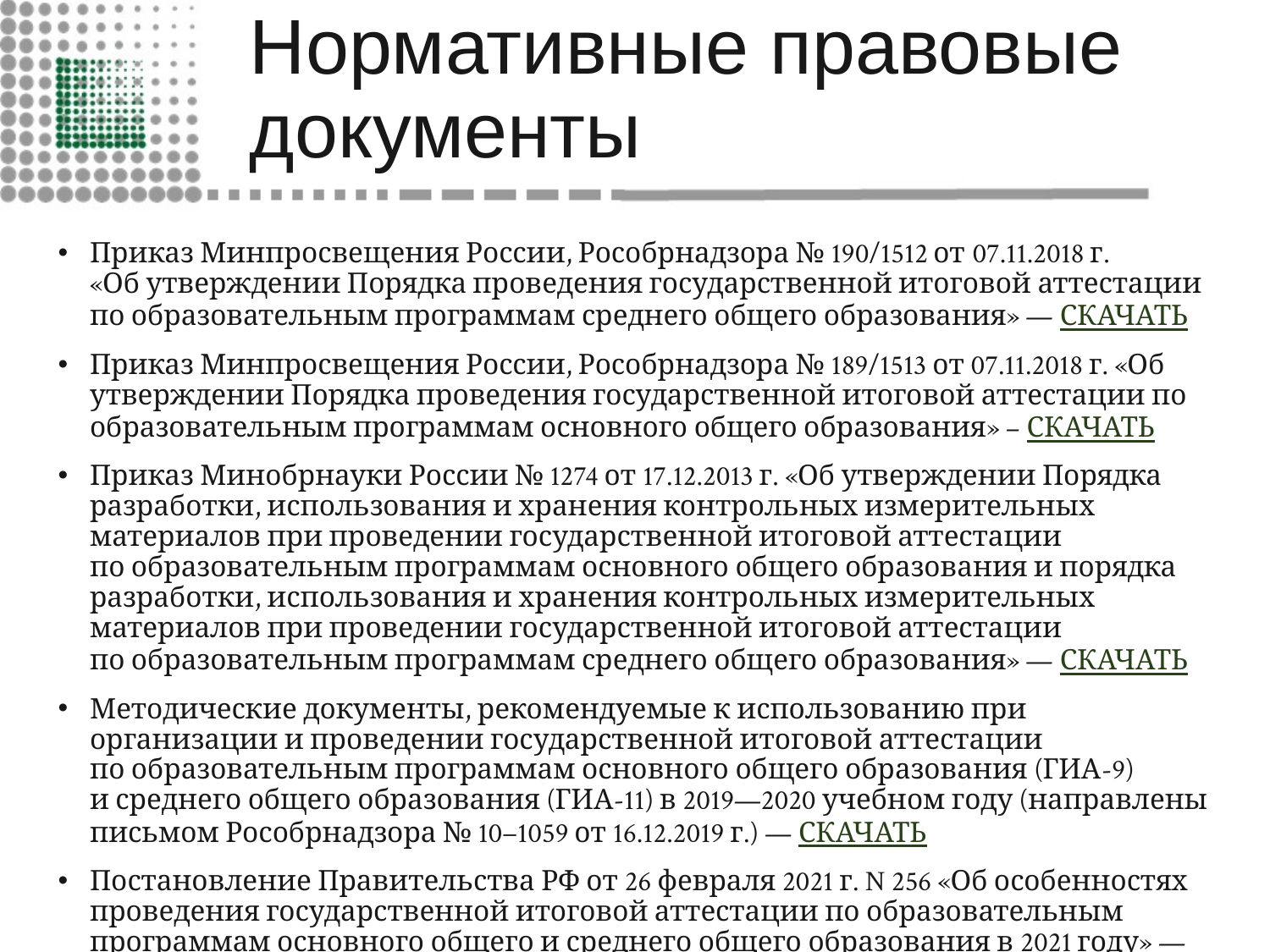

# Нормативные правовые документы
Приказ Минпросвещения России, Рособрнадзора № 190/1512 от 07.11.2018 г. «Об утверждении Порядка проведения государственной итоговой аттестации по образовательным программам среднего общего образования» — СКАЧАТЬ
Приказ Минпросвещения России, Рособрнадзора № 189/1513 от 07.11.2018 г. «Об утверждении Порядка проведения государственной итоговой аттестации по образовательным программам основного общего образования» – СКАЧАТЬ
Приказ Минобрнауки России № 1274 от 17.12.2013 г. «Об утверждении Порядка разработки, использования и хранения контрольных измерительных материалов при проведении государственной итоговой аттестации по образовательным программам основного общего образования и порядка разработки, использования и хранения контрольных измерительных материалов при проведении государственной итоговой аттестации по образовательным программам среднего общего образования» — СКАЧАТЬ
Методические документы, рекомендуемые к использованию при организации и проведении государственной итоговой аттестации по образовательным программам основного общего образования (ГИА-9) и среднего общего образования (ГИА-11) в 2019—2020 учебном году (направлены письмом Рособрнадзора № 10−1059 от 16.12.2019 г.) — СКАЧАТЬ
Постановление Правительства РФ от 26 февраля 2021 г. N 256 «Об особенностях проведения государственной итоговой аттестации по образовательным программам основного общего и среднего общего образования в 2021 году» — СКАЧАТЬ